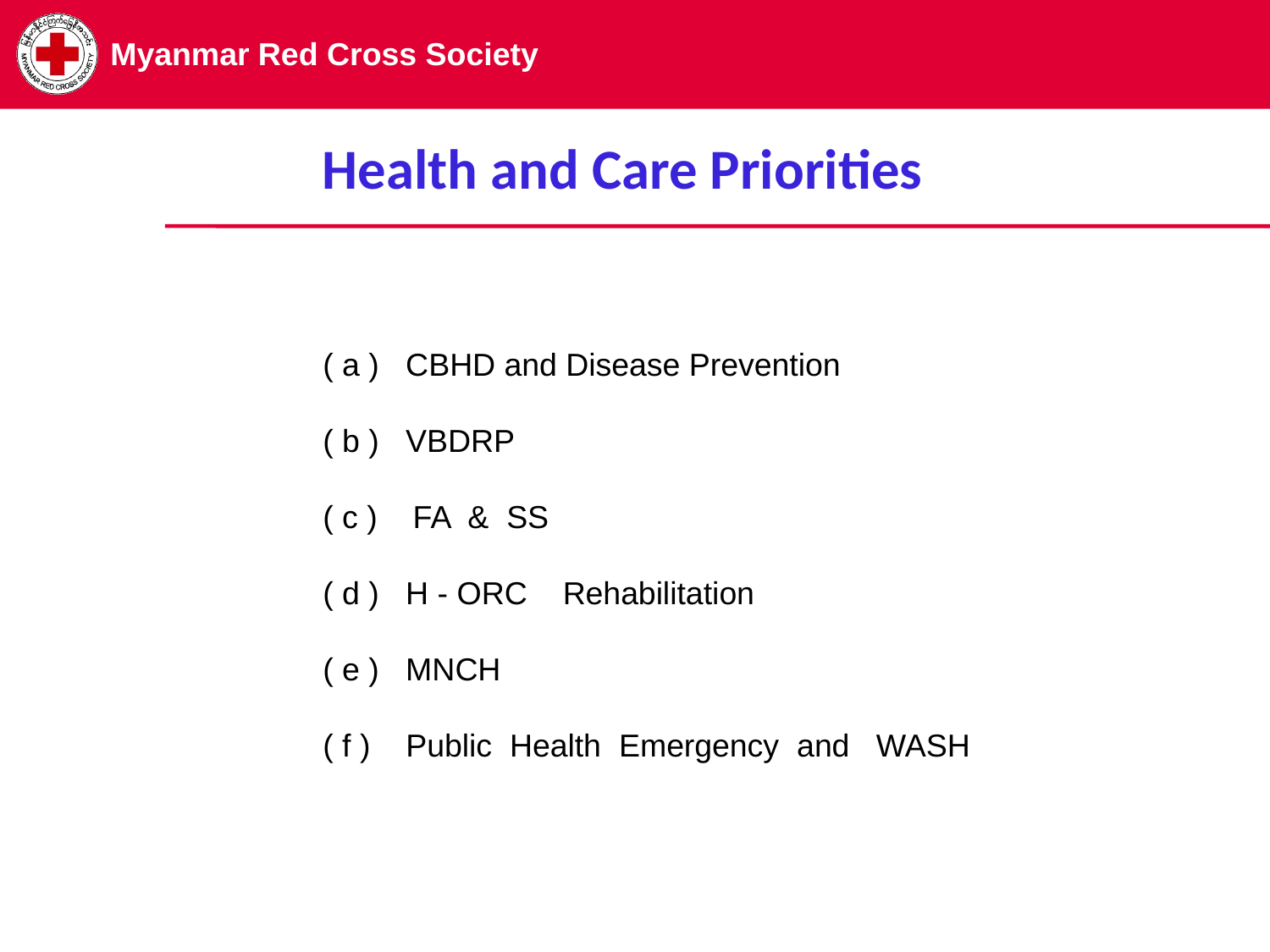

Health and Care Priorities
( a )   CBHD and Disease Prevention

( b )   VBDRP

( c )    FA  &  SS

( d )   H - ORC    Rehabilitation

( e )   MNCH

( f )    Public  Health  Emergency  and   WASH